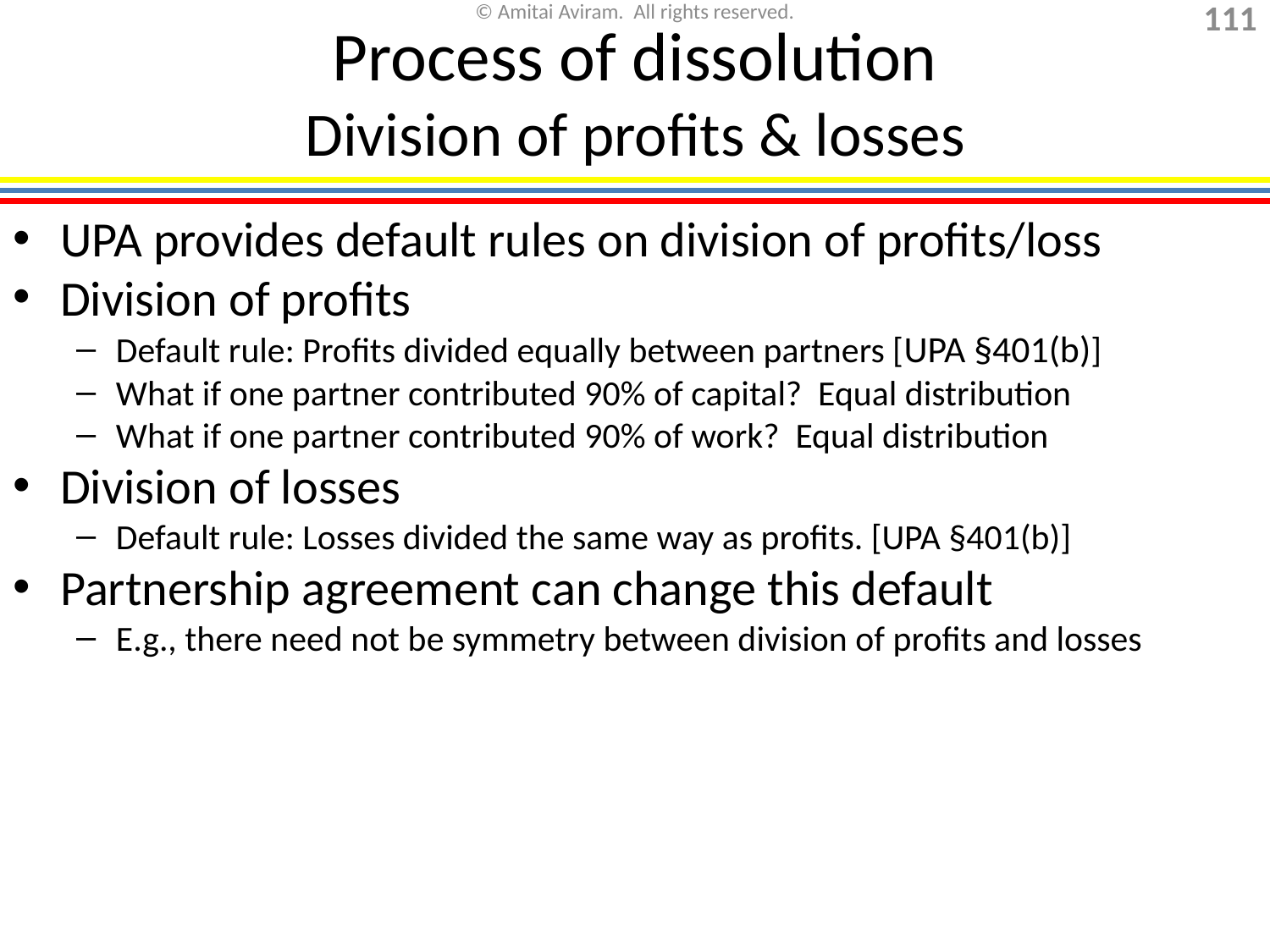

# Process of dissolution Division of profits & losses
UPA provides default rules on division of profits/loss
Division of profits
Default rule: Profits divided equally between partners [UPA §401(b)]
What if one partner contributed 90% of capital?  Equal distribution
What if one partner contributed 90% of work?  Equal distribution
Division of losses
Default rule: Losses divided the same way as profits. [UPA §401(b)]
Partnership agreement can change this default
E.g., there need not be symmetry between division of profits and losses